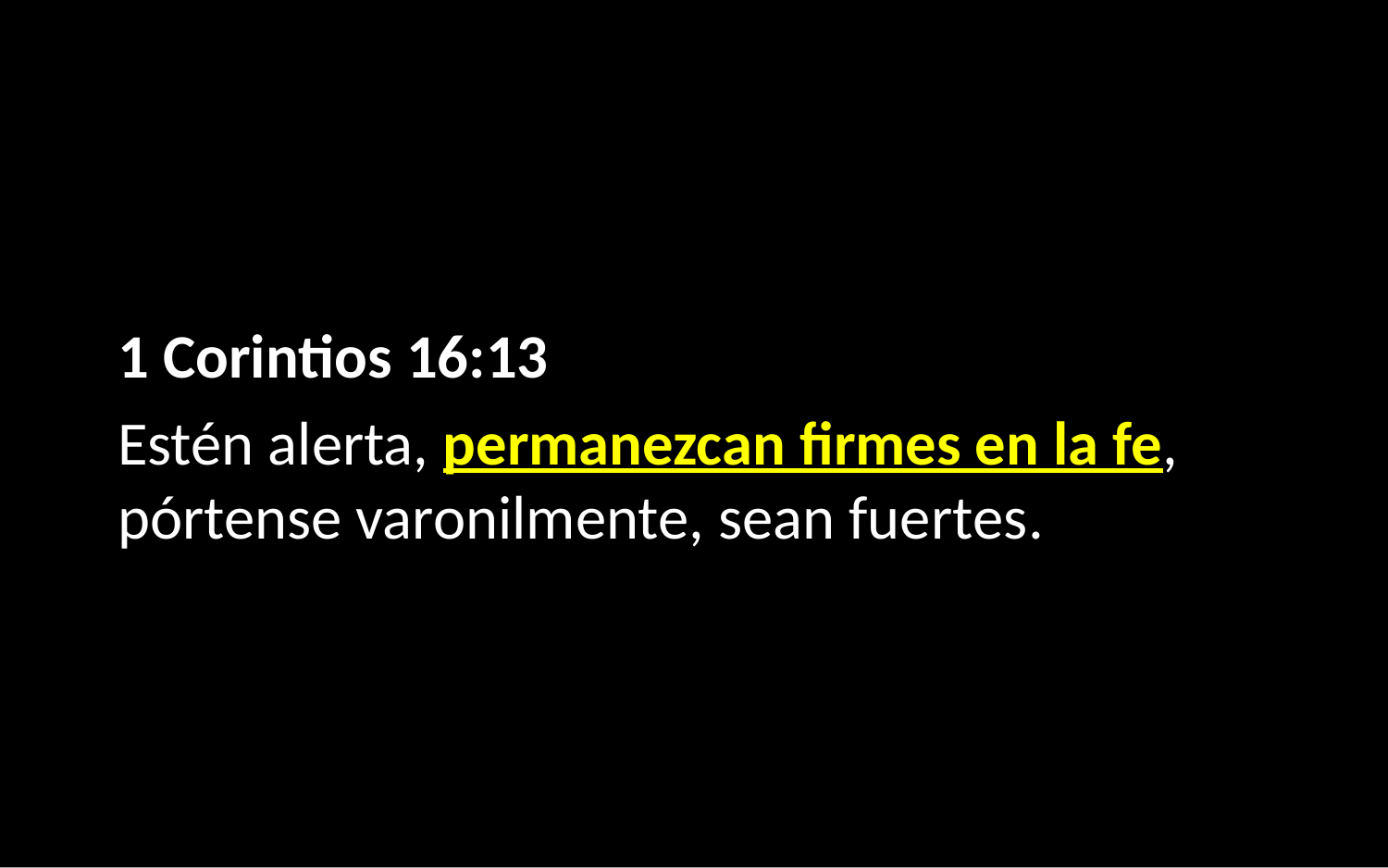

1 Corintios 16:13
Estén alerta, permanezcan firmes en la fe, pórtense varonilmente, sean fuertes.